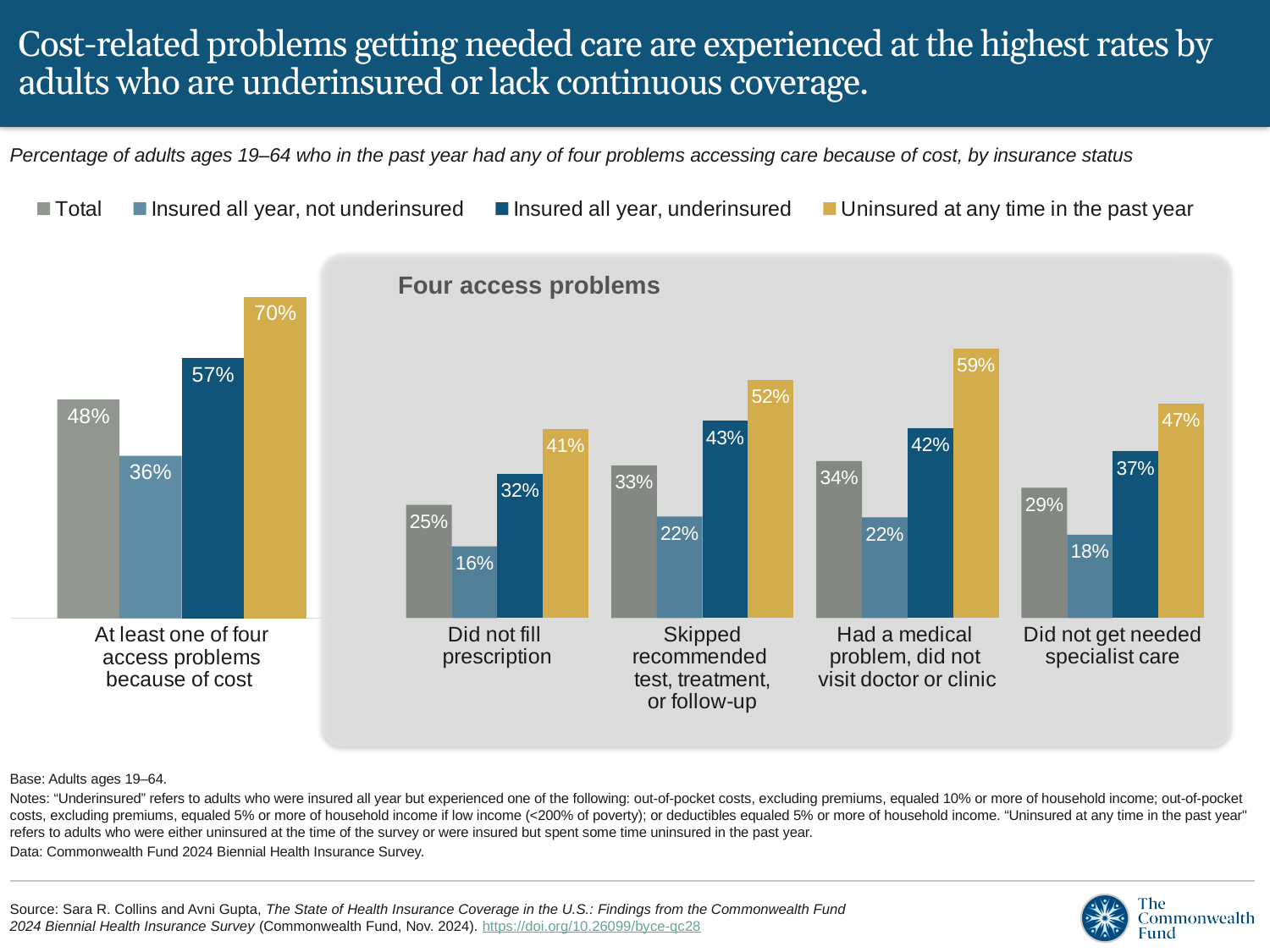

# Cost-related problems getting needed care are experienced at the highest rates by adults who are underinsured or lack continuous coverage.
Percentage of adults ages 19–64 who in the past year had any of four problems accessing care because of cost, by insurance status

### Chart

| Category | Total | Insured all year, not underinsured | Insured all year, underinsured | Uninsured at any time in the past year |
|---|---|---|---|---|
| Did not fill
prescription | 0.2477 | 0.1568 | 0.3153 | 0.4137 |
| Skipped recommended
test, treatment,
or follow-up | 0.334 | 0.2222 | 0.4317 | 0.5218 |
| Had a medical
problem, did not
visit doctor or clinic | 0.3439 | 0.2203 | 0.4163 | 0.5907 |
| Did not get needed specialist care | 0.2854 | 0.1826 | 0.3652 | 0.4692 |

### Chart

| Category | Total | Insured all year, not underinsured | Insured all year, underinsured | Uninsured anytime in year |
|---|---|---|---|---|
| At least one of four
access problems
because of cost  | 0.4791 | 0.3562 | 0.5695 | 0.7044 |
Four access problems
Base: Adults ages 19–64.
Notes: “Underinsured” refers to adults who were insured all year but experienced one of the following: out-of-pocket costs, excluding premiums, equaled 10% or more of household income; out-of-pocket costs, excluding premiums, equaled 5% or more of household income if low income (<200% of poverty); or deductibles equaled 5% or more of household income. “Uninsured at any time in the past year" refers to adults who were either uninsured at the time of the survey or were insured but spent some time uninsured in the past year.
Data: Commonwealth Fund 2024 Biennial Health Insurance Survey.